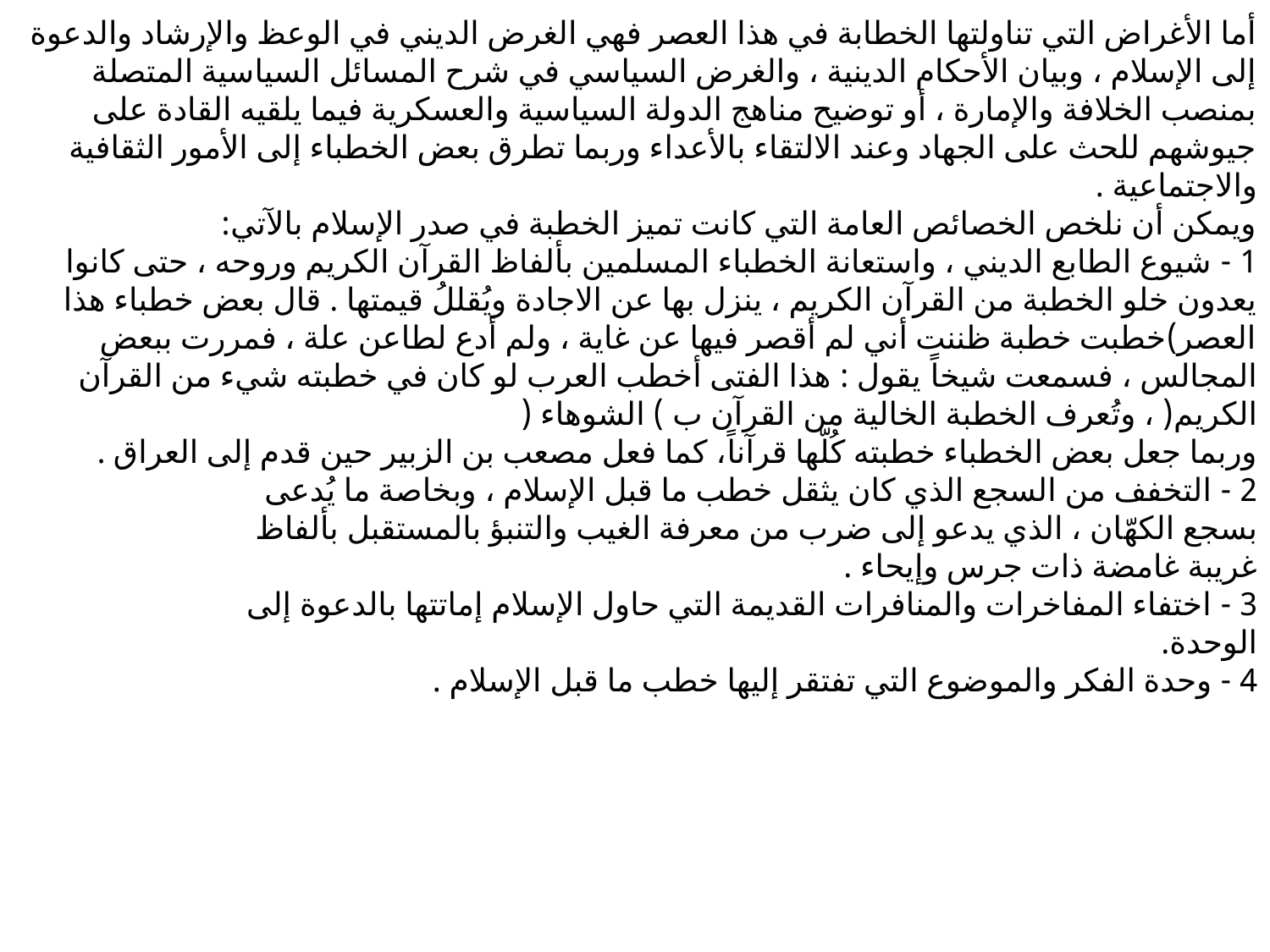

أما الأغراض التي تناولتها الخطابة في هذا العصر فهي الغرض الديني في الوعظ والإرشاد والدعوة إلى الإسلام ، وبيان الأحكام الدينية ، والغرض السياسي في شرح المسائل السياسية المتصلة بمنصب الخلافة والإمارة ، أو توضيح مناهج الدولة السياسية والعسكرية فيما يلقيه القادة على جيوشهم للحث على الجهاد وعند الالتقاء بالأعداء وربما تطرق بعض الخطباء إلى الأمور الثقافية والاجتماعية .
ويمكن أن نلخص الخصائص العامة التي كانت تميز الخطبة في صدر الإسلام بالآتي:
1 - شيوع الطابع الديني ، واستعانة الخطباء المسلمين بألفاظ القرآن الكريم وروحه ، حتى كانوا يعدون خلو الخطبة من القرآن الكريم ، ينزل بها عن الاجادة ويُقللُ قيمتها . قال بعض خطباء هذا العصر)خطبت خطبة ظننت أني لم أقصر فيها عن غاية ، ولم أدع لطاعن علة ، فمررت ببعض المجالس ، فسمعت شيخاً يقول : هذا الفتى أخطب العرب لو كان في خطبته شيء من القرآن الكريم( ، وتُعرف الخطبة الخالية من القرآن ب ) الشوهاء (
وربما جعل بعض الخطباء خطبته كُلّها قرآناً، كما فعل مصعب بن الزبير حين قدم إلى العراق .
2 - التخفف من السجع الذي كان يثقل خطب ما قبل الإسلام ، وبخاصة ما يُدعى
بسجع الكهّان ، الذي يدعو إلى ضرب من معرفة الغيب والتنبؤ بالمستقبل بألفاظ
غريبة غامضة ذات جرس وإيحاء .
3 - اختفاء المفاخرات والمنافرات القديمة التي حاول الإسلام إماتتها بالدعوة إلى
الوحدة.
4 - وحدة الفكر والموضوع التي تفتقر إليها خطب ما قبل الإسلام .